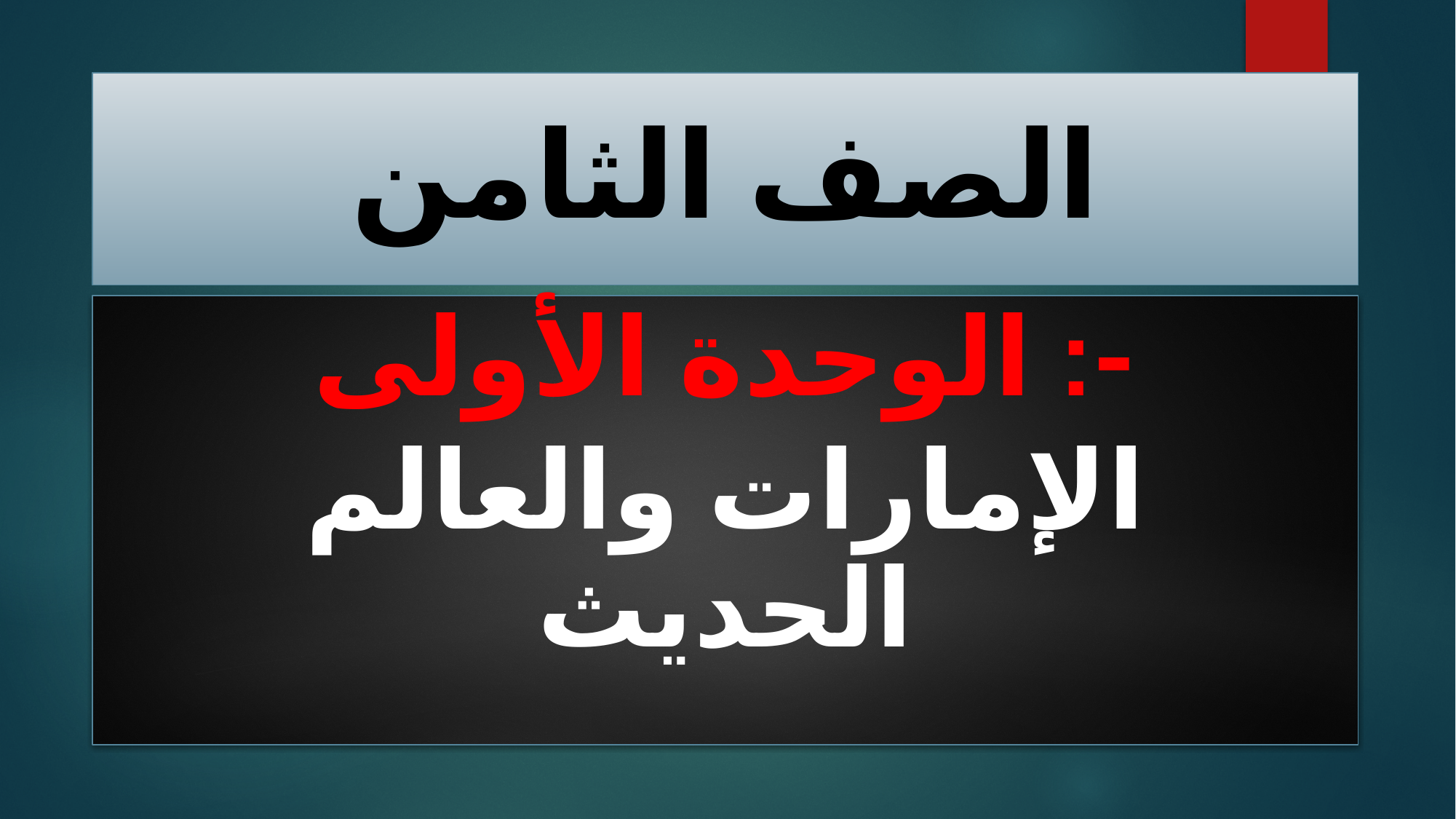

الصف الثامن
الوحدة الأولى :-
الإمارات والعالم الحديث